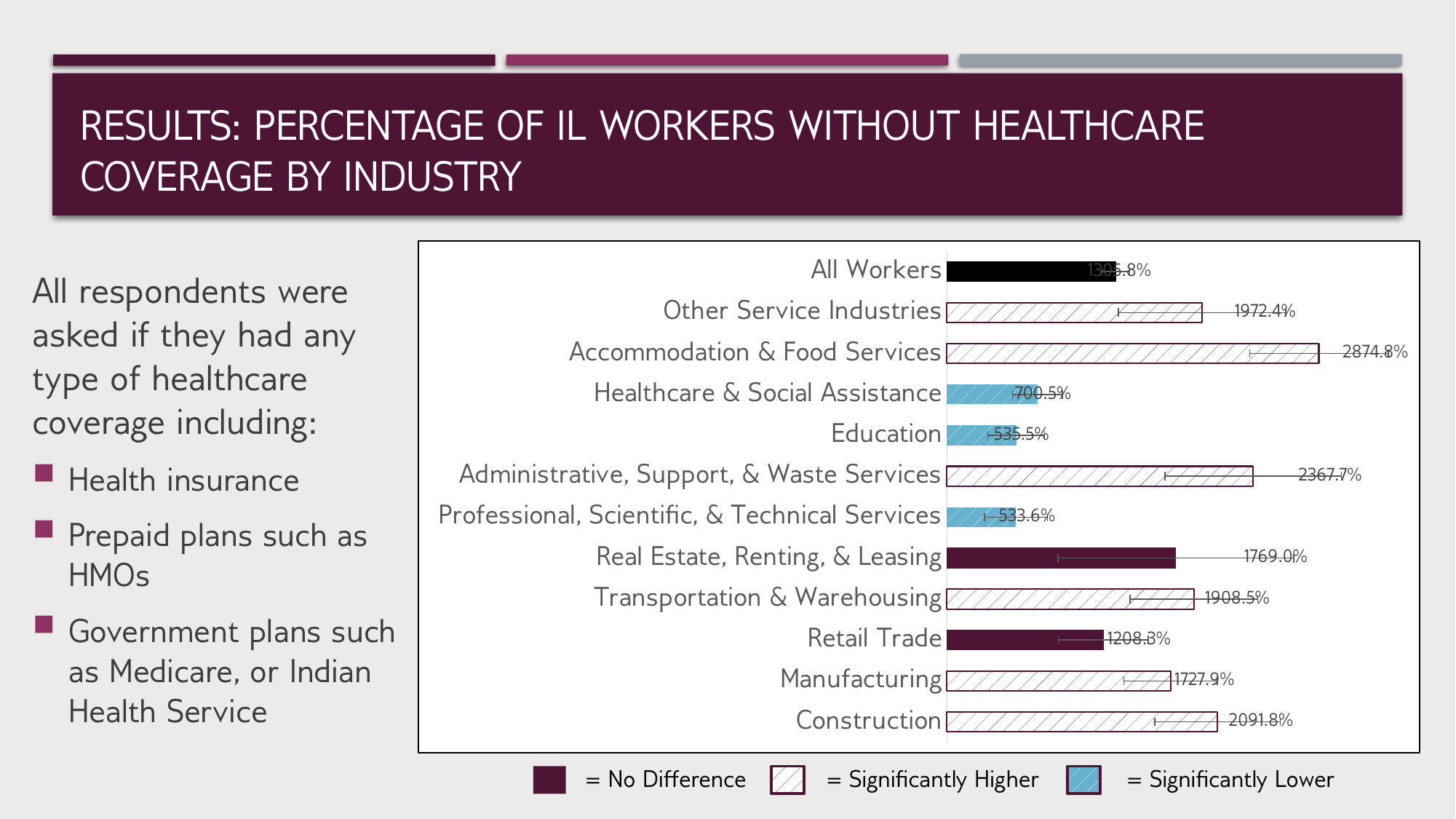

# Results: Percentage of IL Workers Without HealthCare Coverage by Industry
All respondents were asked if they had any type of healthcare coverage including:
Health insurance
Prepaid plans such as HMOs
Government plans such as Medicare, or Indian Health Service

### Chart

| Category |  |
|---|---|
| Construction | 20.918083050658858 |
| Manufacturing | 17.27929438484293 |
| Retail Trade | 12.082616020625341 |
| Transportation & Warehousing | 19.084608010026407 |
| Real Estate, Renting, & Leasing | 17.690151507358124 |
| Professional, Scientific, & Technical Services | 5.336327966471755 |
| Administrative, Support, & Waste Services | 23.677371267547002 |
| Education | 5.355457376604956 |
| Healthcare & Social Assistance | 7.005322584347938 |
| Accommodation & Food Services | 28.74802586573911 |
| Other Service Industries | 19.724247884099753 |
| All Workers | 13.057556356103145 |
         = No Difference           = Significantly Higher            = Significantly Lower